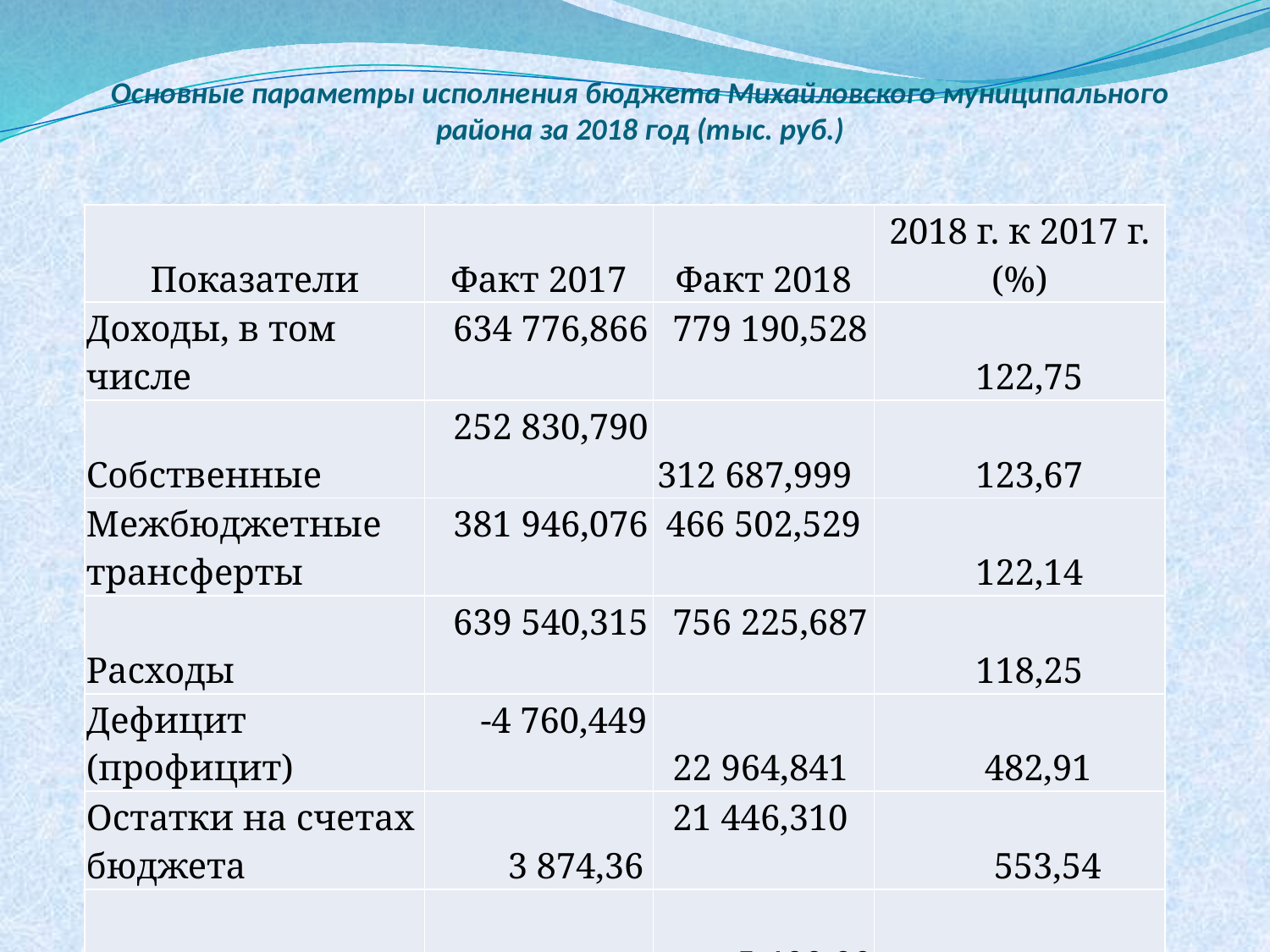

# Основные параметры исполнения бюджета Михайловского муниципального района за 2018 год (тыс. руб.)
| Показатели | Факт 2017 | Факт 2018 | 2018 г. к 2017 г. (%) |
| --- | --- | --- | --- |
| Доходы, в том числе | 634 776,866 | 779 190,528 | 122,75 |
| Собственные | 252 830,790 | 312 687,999 | 123,67 |
| Межбюджетные трансферты | 381 946,076 | 466 502,529 | 122,14 |
| Расходы | 639 540,315 | 756 225,687 | 118,25 |
| Дефицит (профицит) | -4 760,449 | 22 964,841 | 482,91 |
| Остатки на счетах бюджета | 3 874,36 | 21 446,310 | 553,54 |
| Заемные средства | - | 5 400 00 | - |